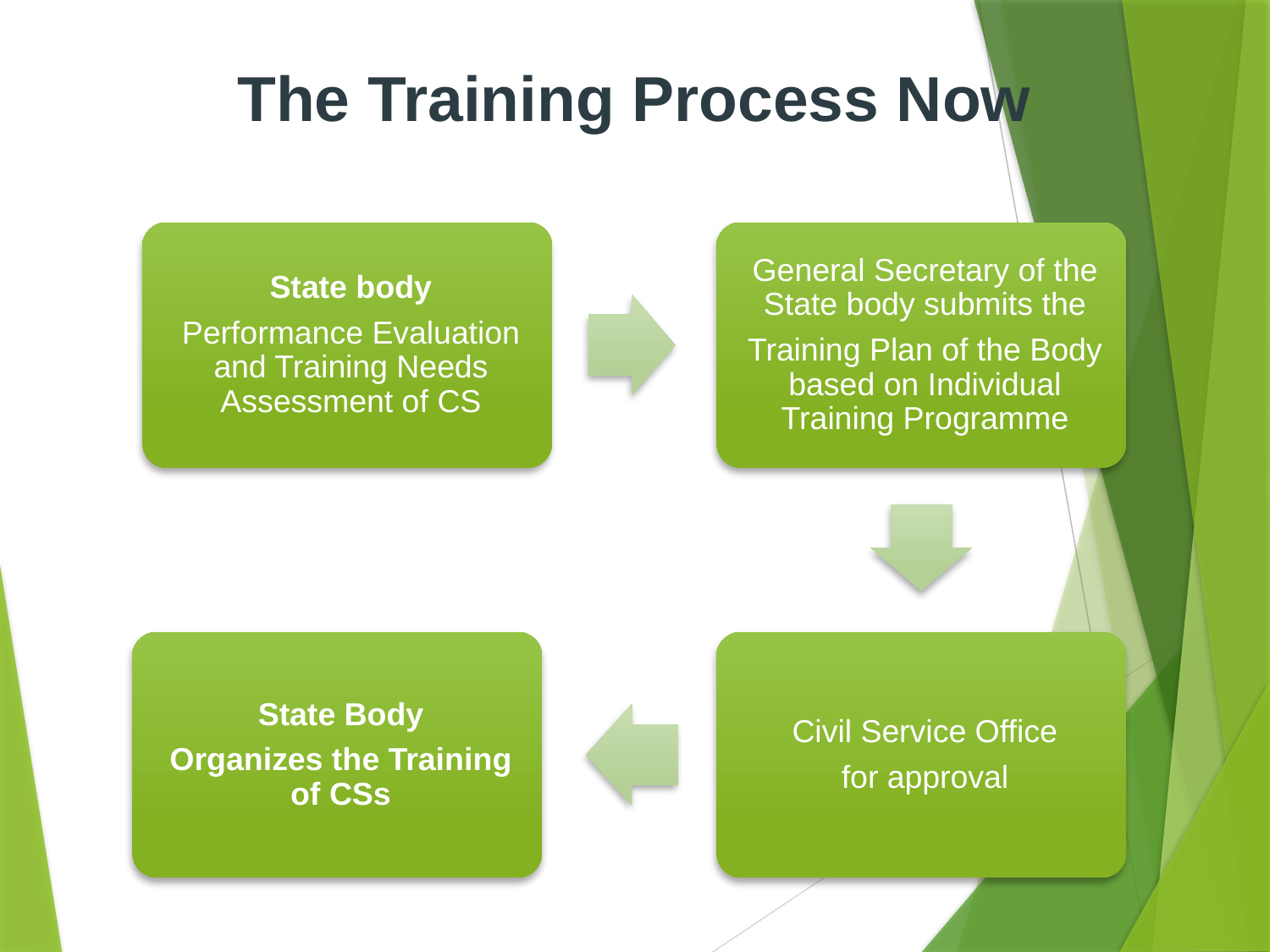

# The Training Process Now
State body
Performance Evaluation and Training Needs Assessment of CS

General Secretary of the State body submits the
Training Plan of the Body based on Individual Training Programme

Civil Service Office
for approval

State Body
Organizes the Training of CSs
17